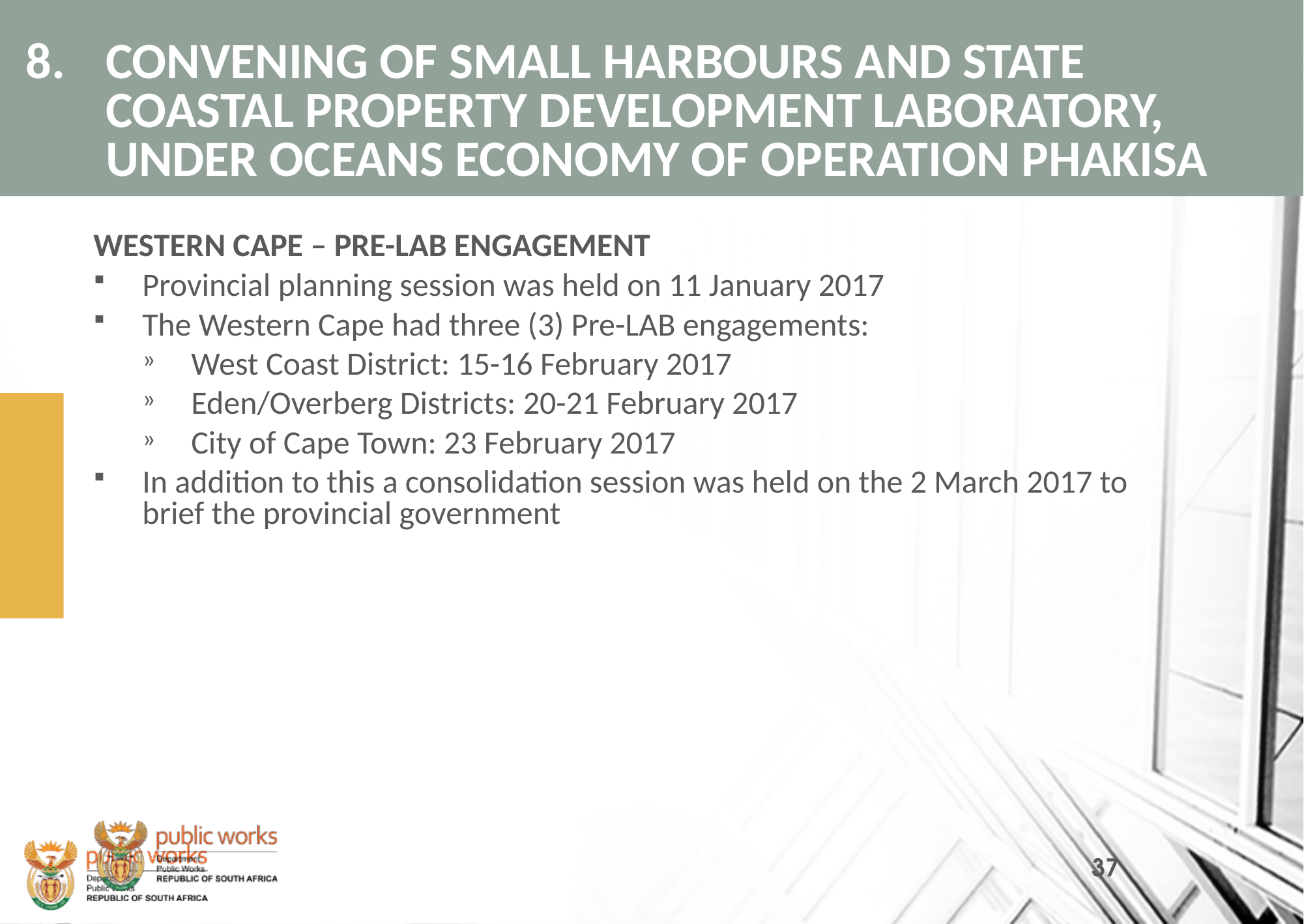

# 8. 	CONVENING OF SMALL HARBOURS AND STATE COASTAL PROPERTY DEVELOPMENT LABORATORY, UNDER OCEANS ECONOMY OF OPERATION PHAKISA
WESTERN CAPE – PRE-LAB ENGAGEMENT
Provincial planning session was held on 11 January 2017
The Western Cape had three (3) Pre-LAB engagements:
West Coast District: 15-16 February 2017
Eden/Overberg Districts: 20-21 February 2017
City of Cape Town: 23 February 2017
In addition to this a consolidation session was held on the 2 March 2017 to brief the provincial government